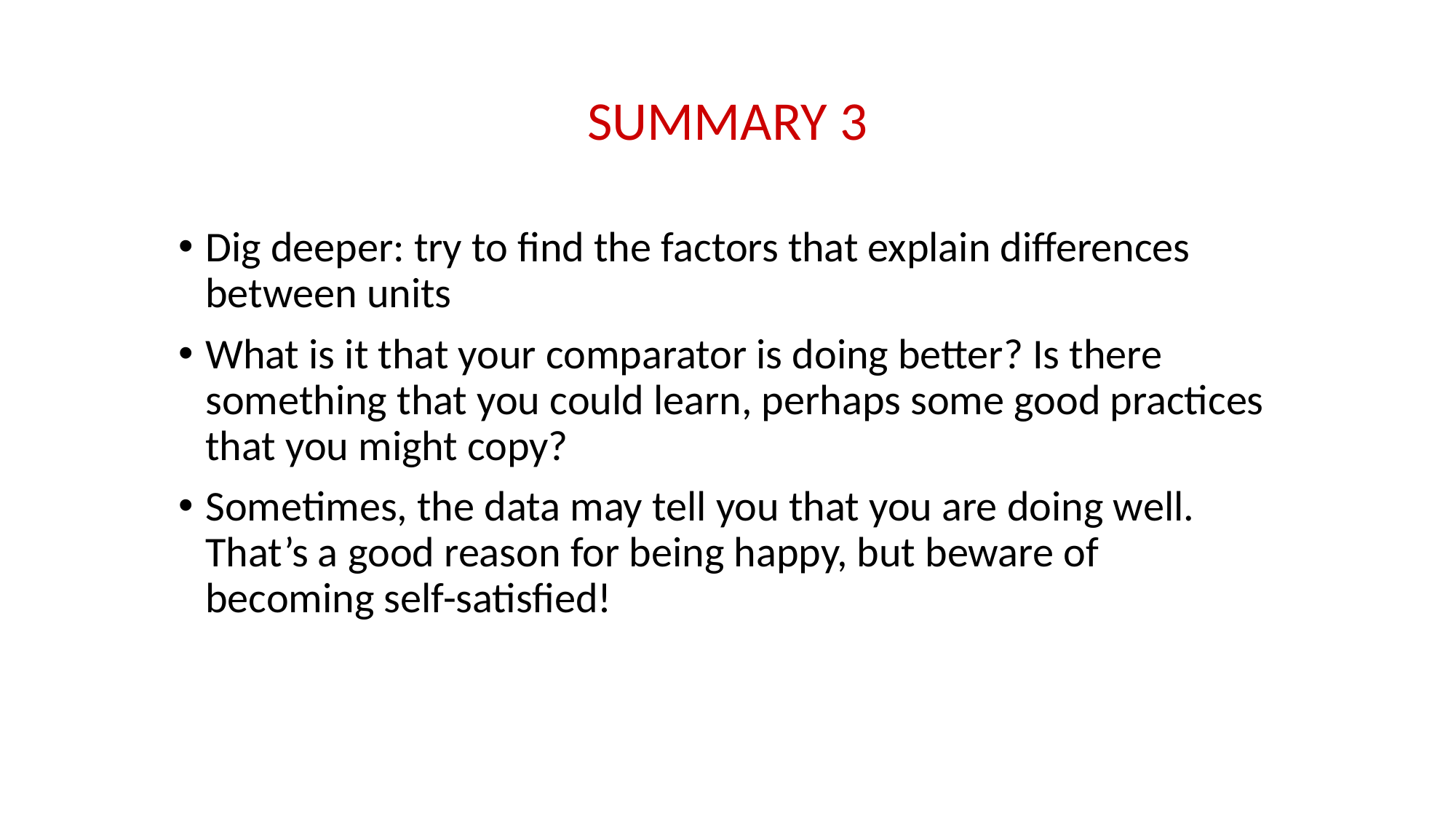

# SUMMARY 3
Dig deeper: try to find the factors that explain differences between units
What is it that your comparator is doing better? Is there something that you could learn, perhaps some good practices that you might copy?
Sometimes, the data may tell you that you are doing well. That’s a good reason for being happy, but beware of becoming self-satisfied!